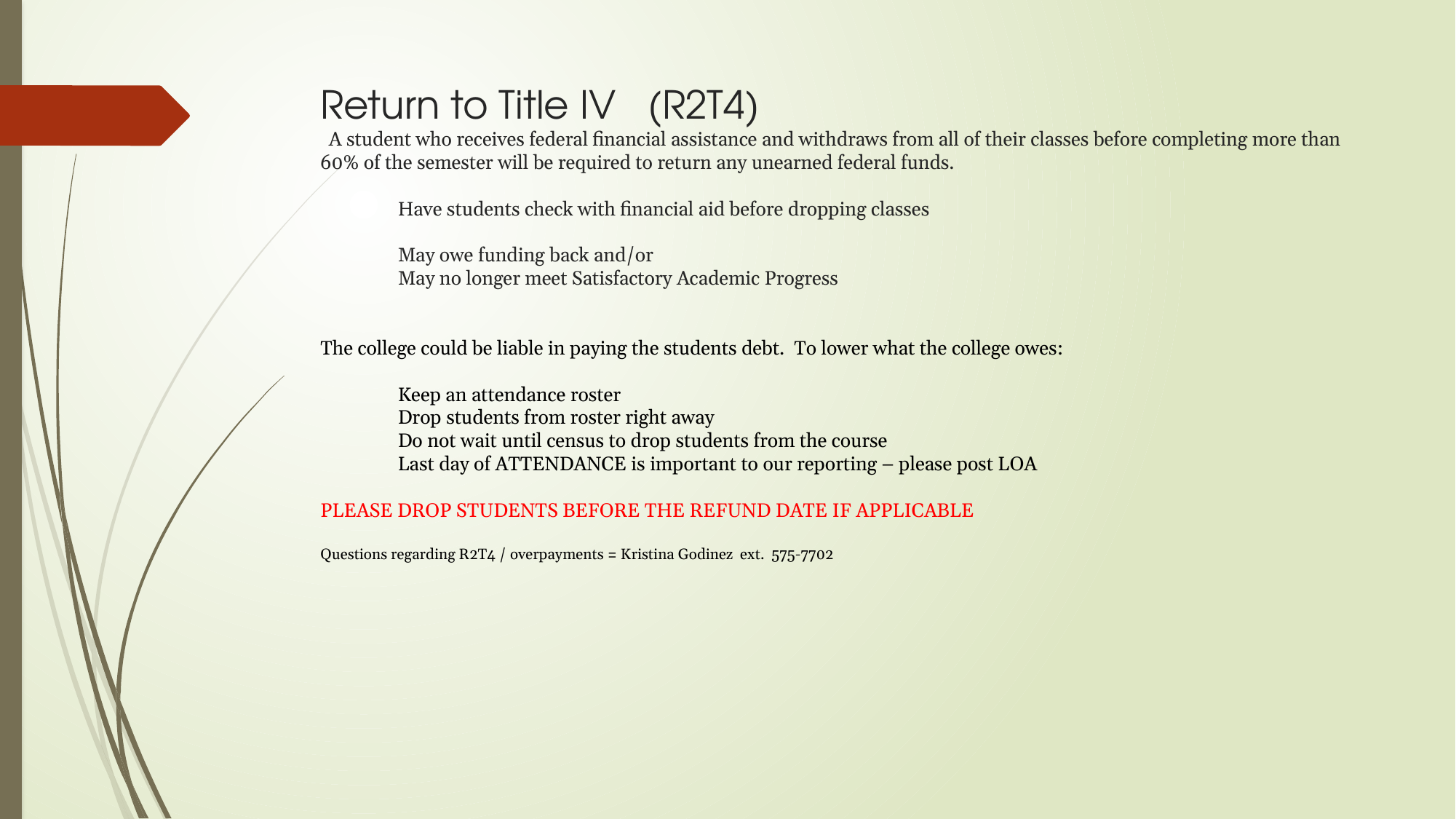

# Return to Title IV   (R2T4) A student who receives federal financial assistance and withdraws from all of their classes before completing more than 60% of the semester will be required to return any unearned federal funds. Have students check with financial aid before dropping classes May owe funding back and/or May no longer meet Satisfactory Academic Progress The college could be liable in paying the students debt.  To lower what the college owes: Keep an attendance roster Drop students from roster right away Do not wait until census to drop students from the course Last day of ATTENDANCE is important to our reporting – please post LOA PLEASE DROP STUDENTS BEFORE THE REFUND DATE IF APPLICABLE Questions regarding R2T4 / overpayments = Kristina Godinez  ext.  575-7702